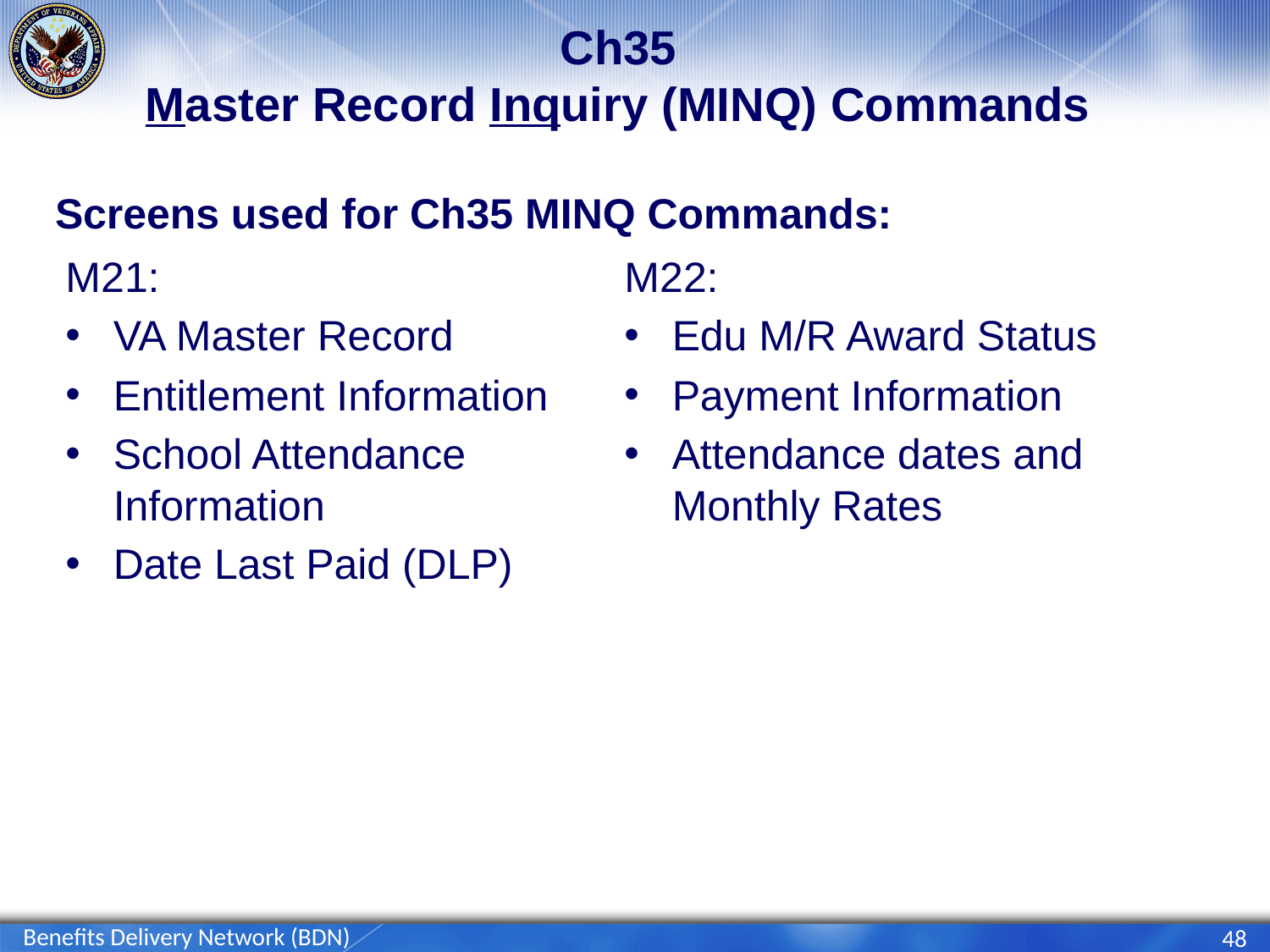

# Ch35 Master Record Inquiry (MINQ) Commands
Screens used for Ch35 MINQ Commands:

M21:
VA Master Record
Entitlement Information
School Attendance Information
Date Last Paid (DLP)

M22:
Edu M/R Award Status
Payment Information
Attendance dates and Monthly Rates

Benefits Delivery Network (BDN)
48